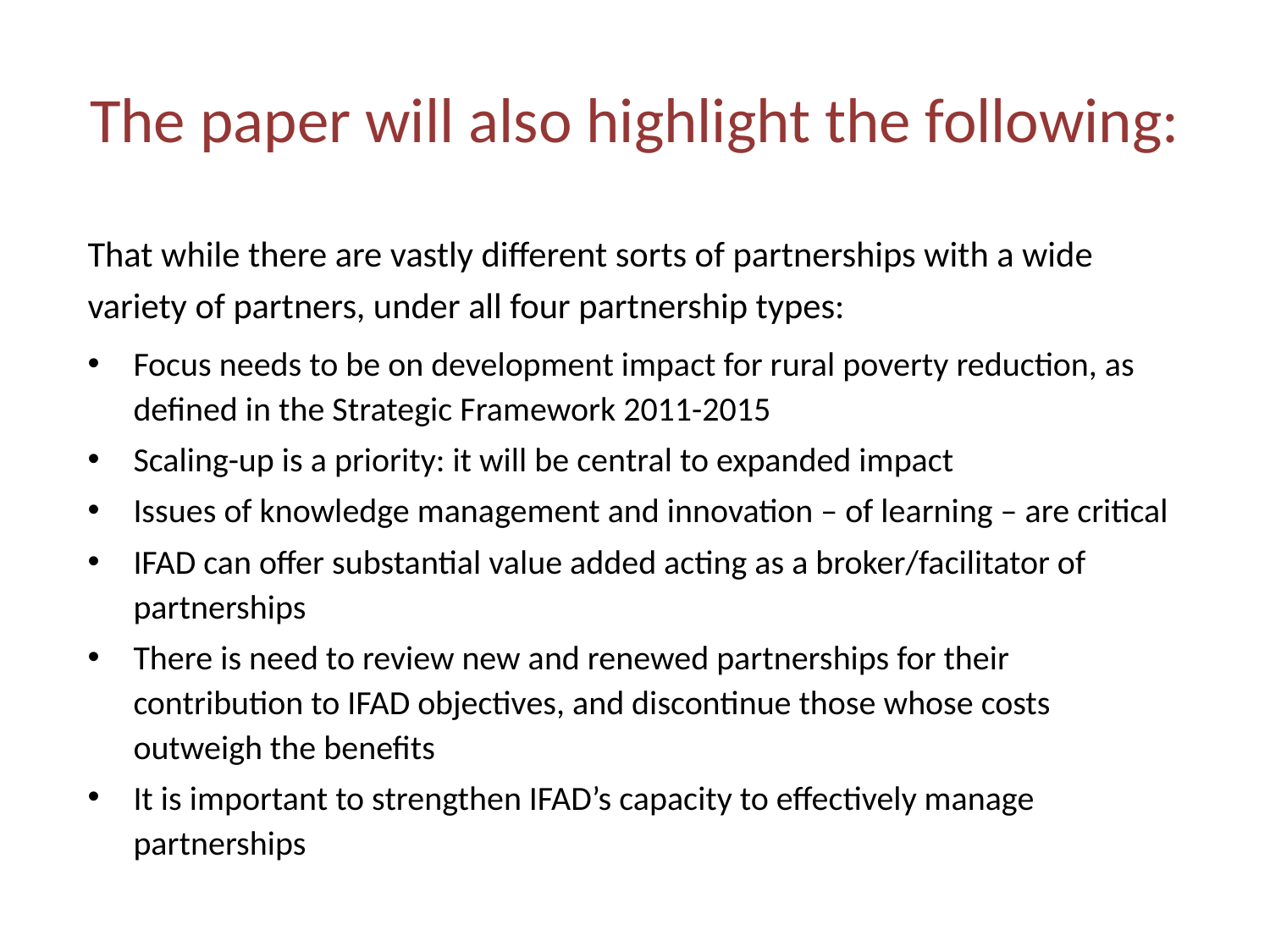

# The paper will also highlight the following:
That while there are vastly different sorts of partnerships with a wide variety of partners, under all four partnership types:
Focus needs to be on development impact for rural poverty reduction, as defined in the Strategic Framework 2011-2015
Scaling-up is a priority: it will be central to expanded impact
Issues of knowledge management and innovation – of learning – are critical
IFAD can offer substantial value added acting as a broker/facilitator of partnerships
There is need to review new and renewed partnerships for their contribution to IFAD objectives, and discontinue those whose costs outweigh the benefits
It is important to strengthen IFAD’s capacity to effectively manage partnerships